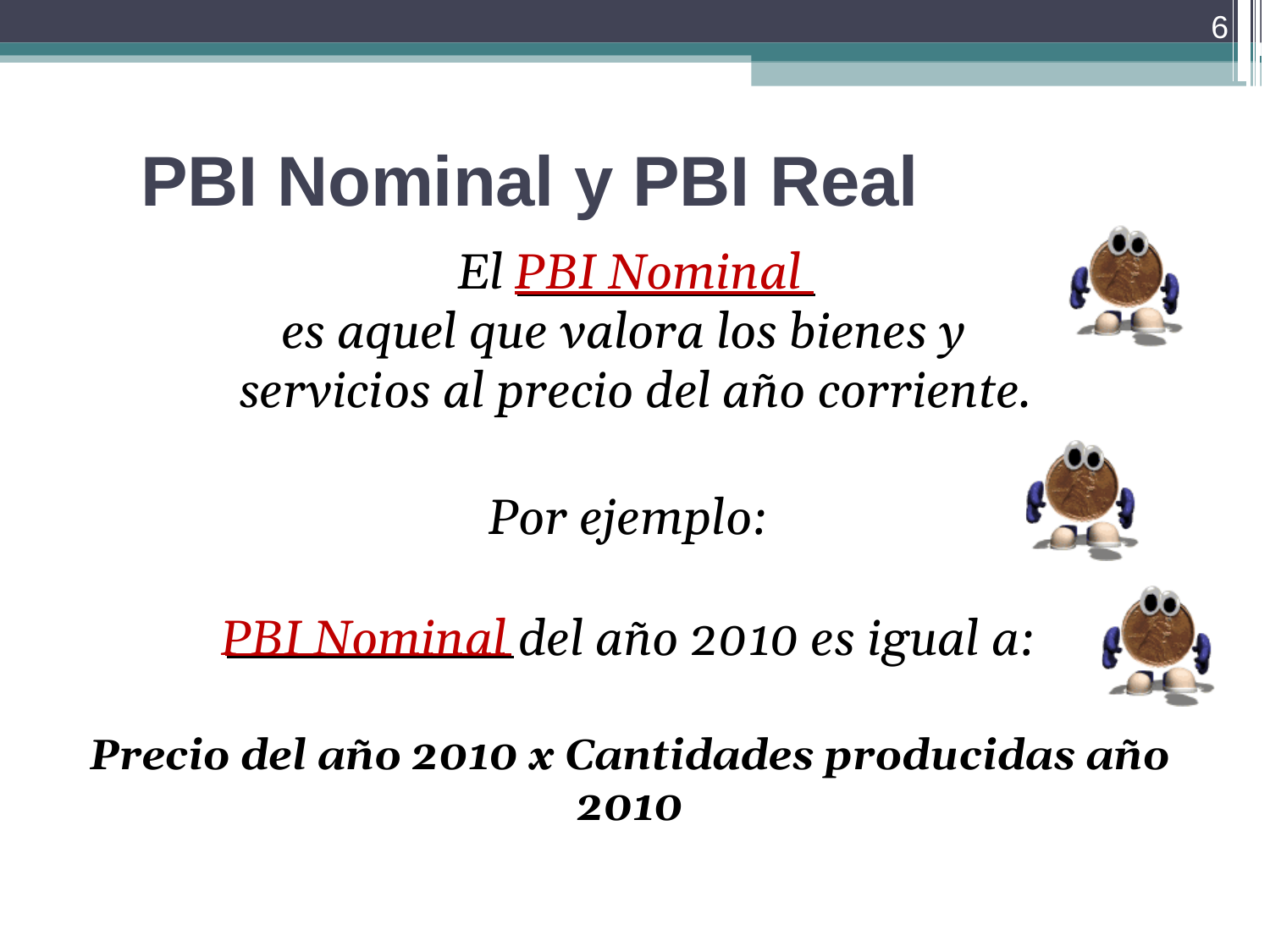

6
PBI Nominal y PBI Real
El PBI Nominal
es aquel que valora los bienes y  servicios al precio del año corriente.

Por ejemplo:

PBI Nominal del año 2010 es igual a:

Precio del año 2010 x Cantidades producidas año 2010